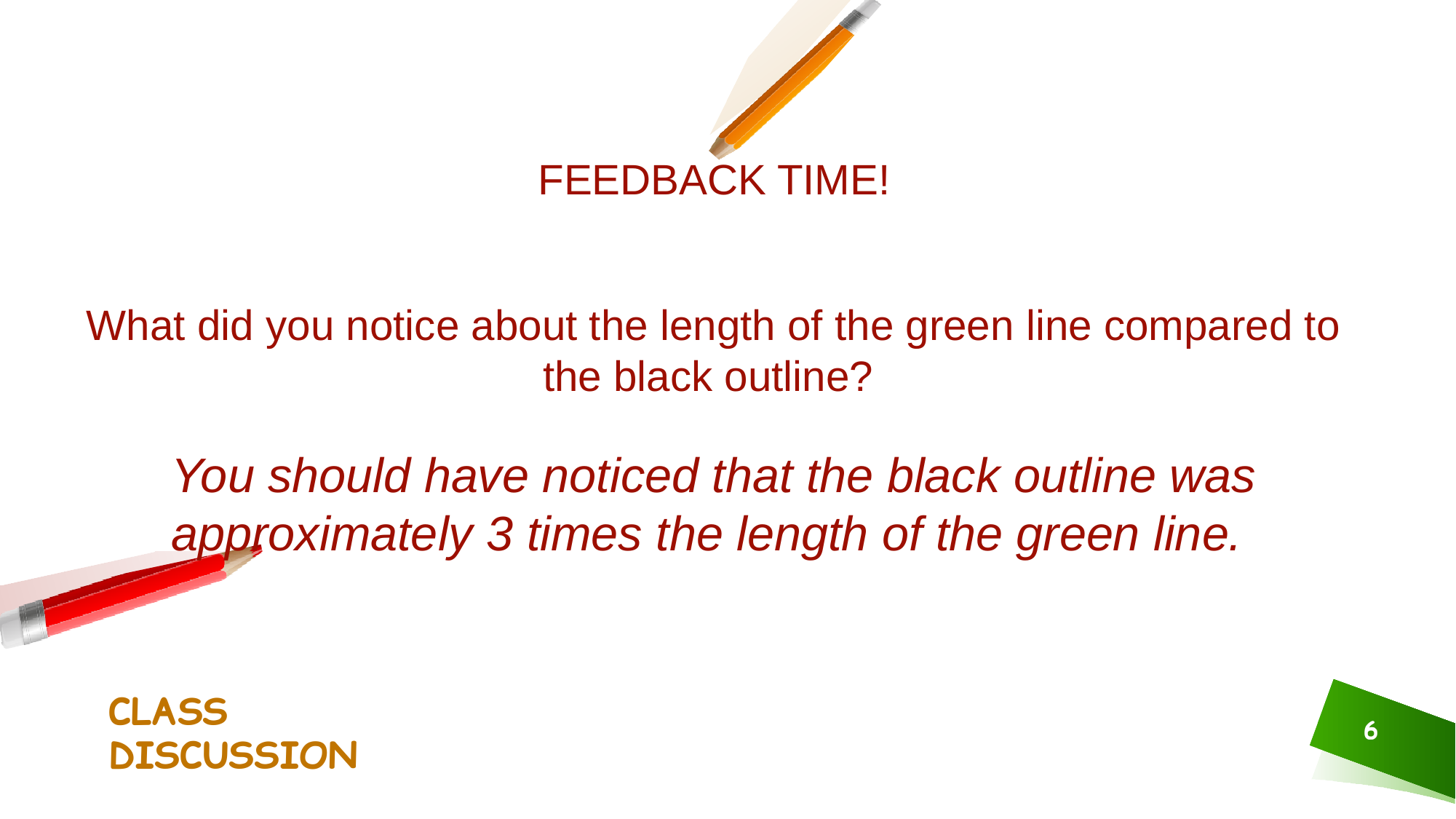

FEEDBACK TIME!

What did you notice about the length of the green line compared to the black outline?

You should have noticed that the black outline was approximately 3 times the length of the green line.

CLASS DISCUSSION
6